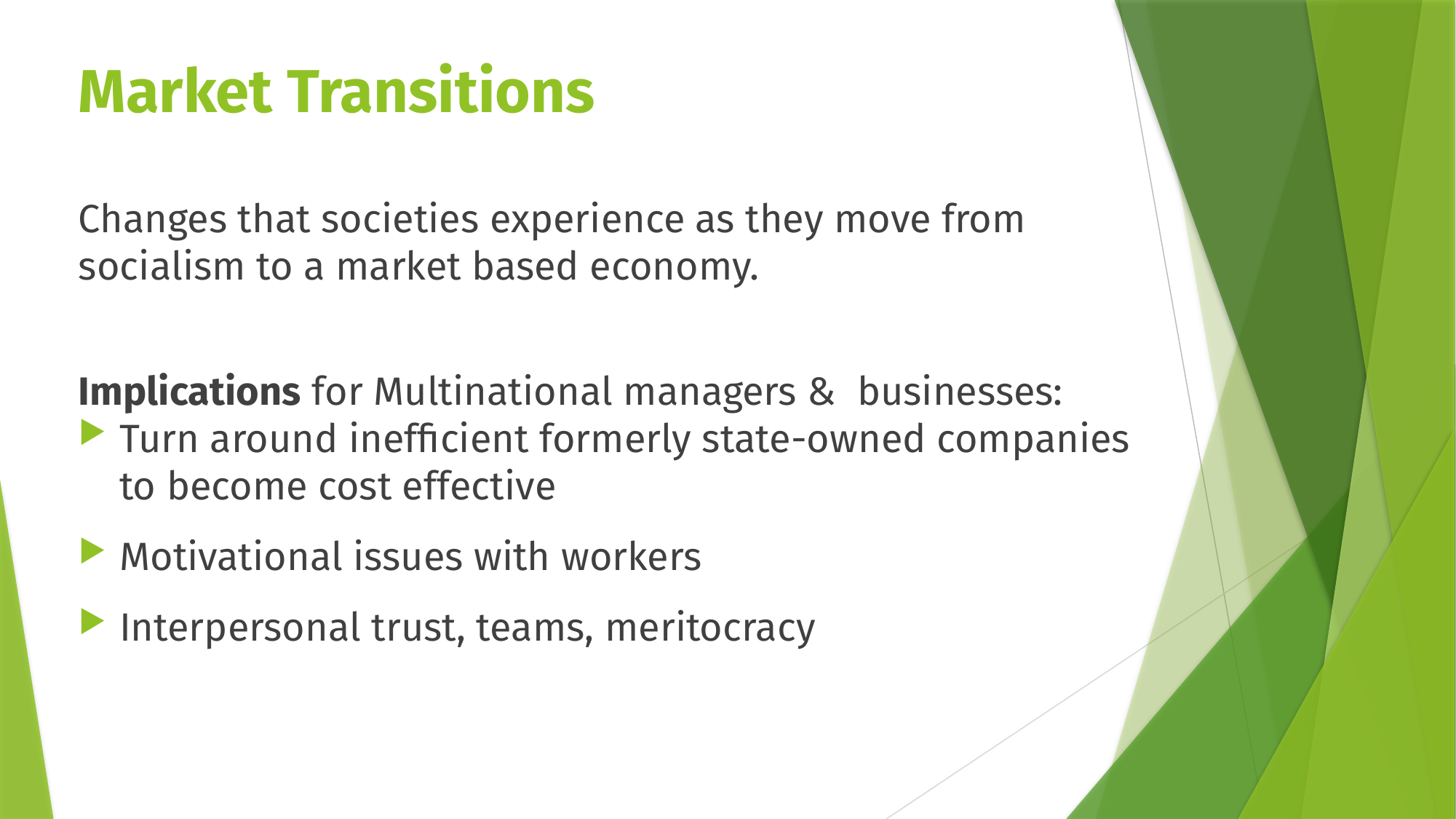

# Market Transitions
Changes that societies experience as they move from socialism to a market based economy.

Implications for Multinational managers &  businesses:
Turn around inefficient formerly state-owned companies to become cost effective
Motivational issues with workers
Interpersonal trust, teams, meritocracy